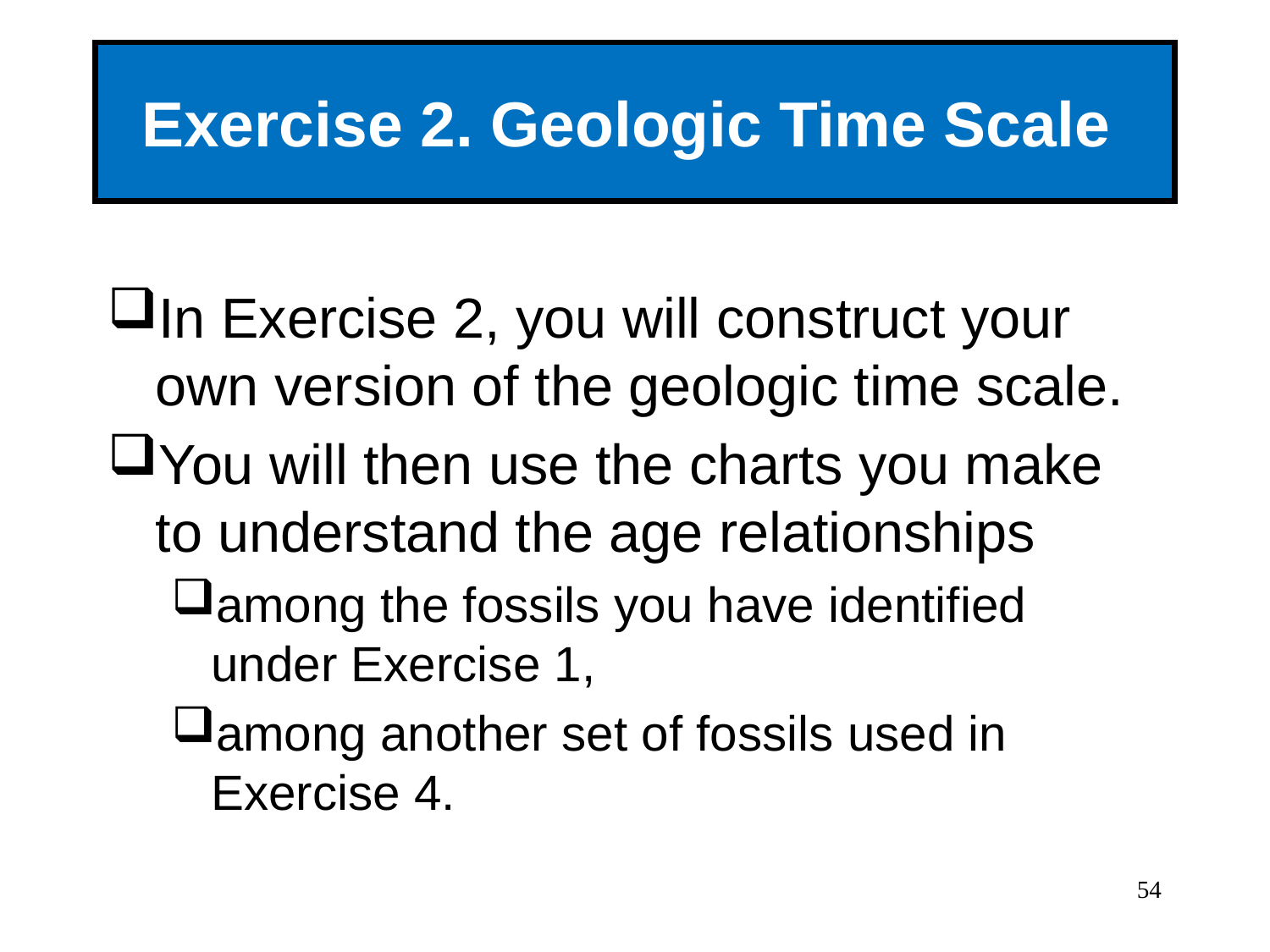

# Exercise 2. Geologic Time Scale
In Exercise 2, you will construct your own version of the geologic time scale.
You will then use the charts you make to understand the age relationships
among the fossils you have identified under Exercise 1,
among another set of fossils used in Exercise 4.
54